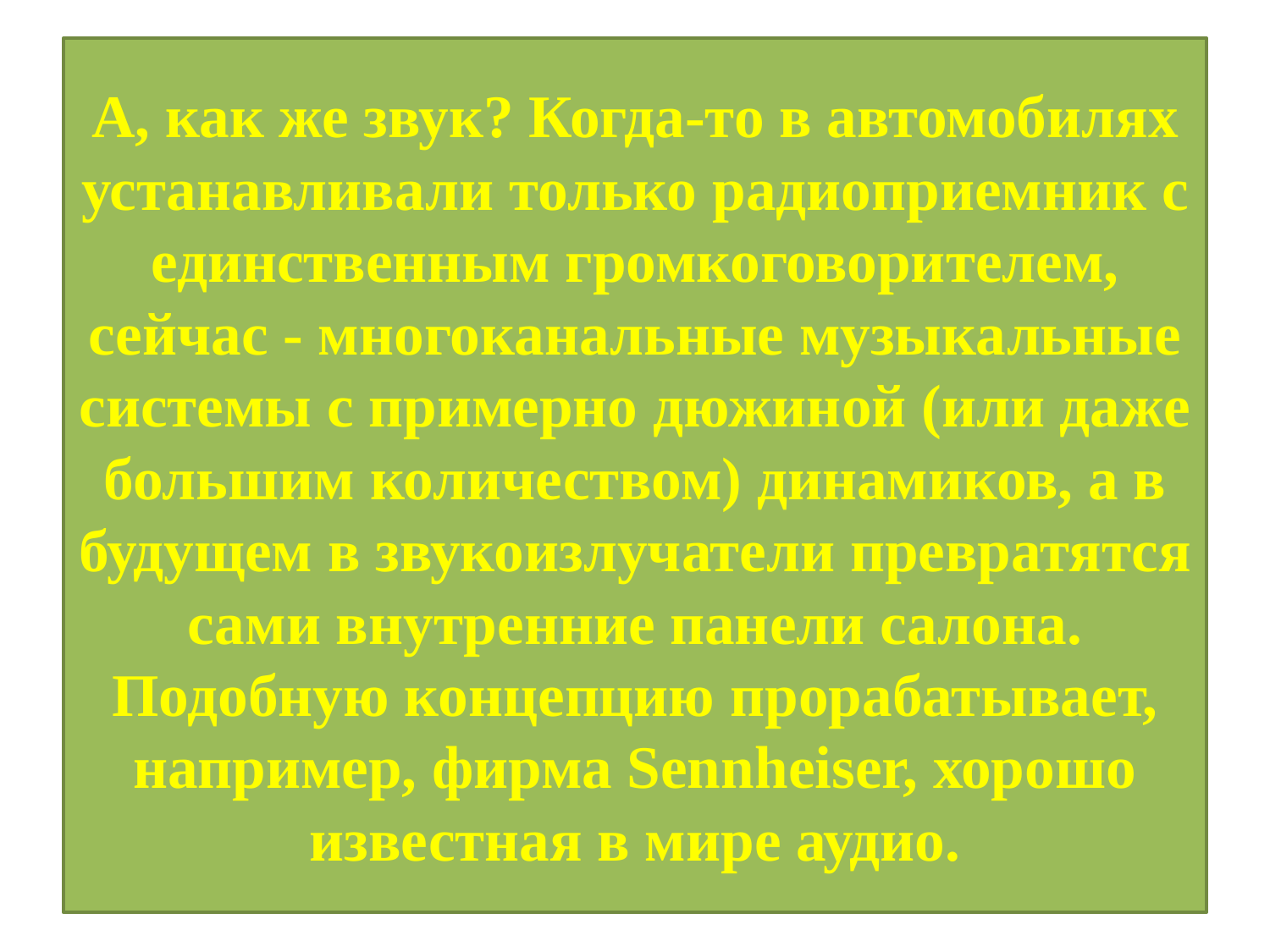

# А, как же звук? Когда-то в автомобилях устанавливали только радиоприемник с единственным громкоговорителем, сейчас - многоканальные музыкальные системы с примерно дюжиной (или даже большим количеством) динамиков, а в будущем в звукоизлучатели превратятся сами внутренние панели салона. Подобную концепцию прорабатывает, например, фирма Sennheiser, хорошо известная в мире аудио.